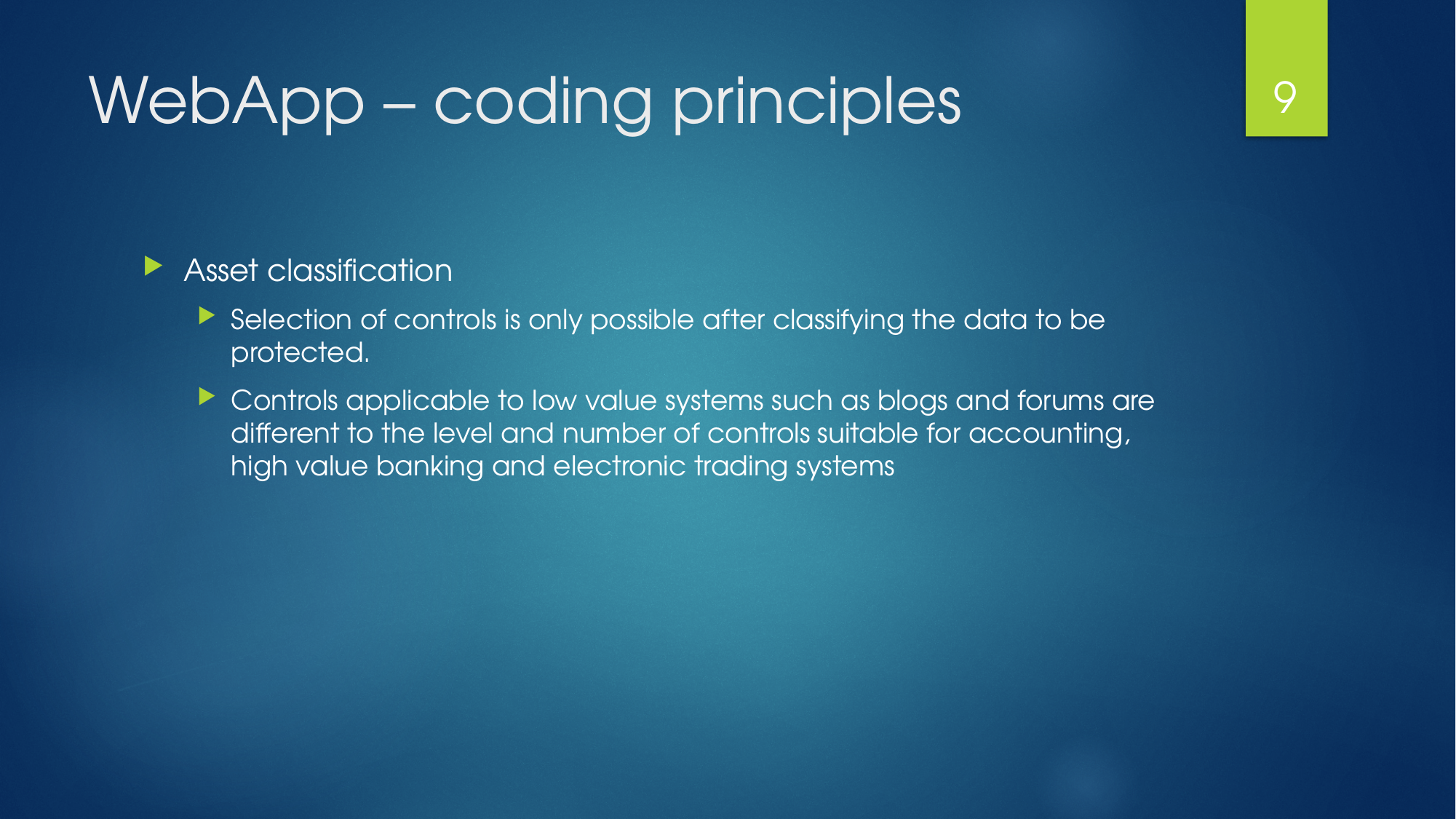

9
# WebApp – coding principles
Asset classification
Selection of controls is only possible after classifying the data to be protected.
Controls applicable to low value systems such as blogs and forums are different to the level and number of controls suitable for accounting, high value banking and electronic trading systems